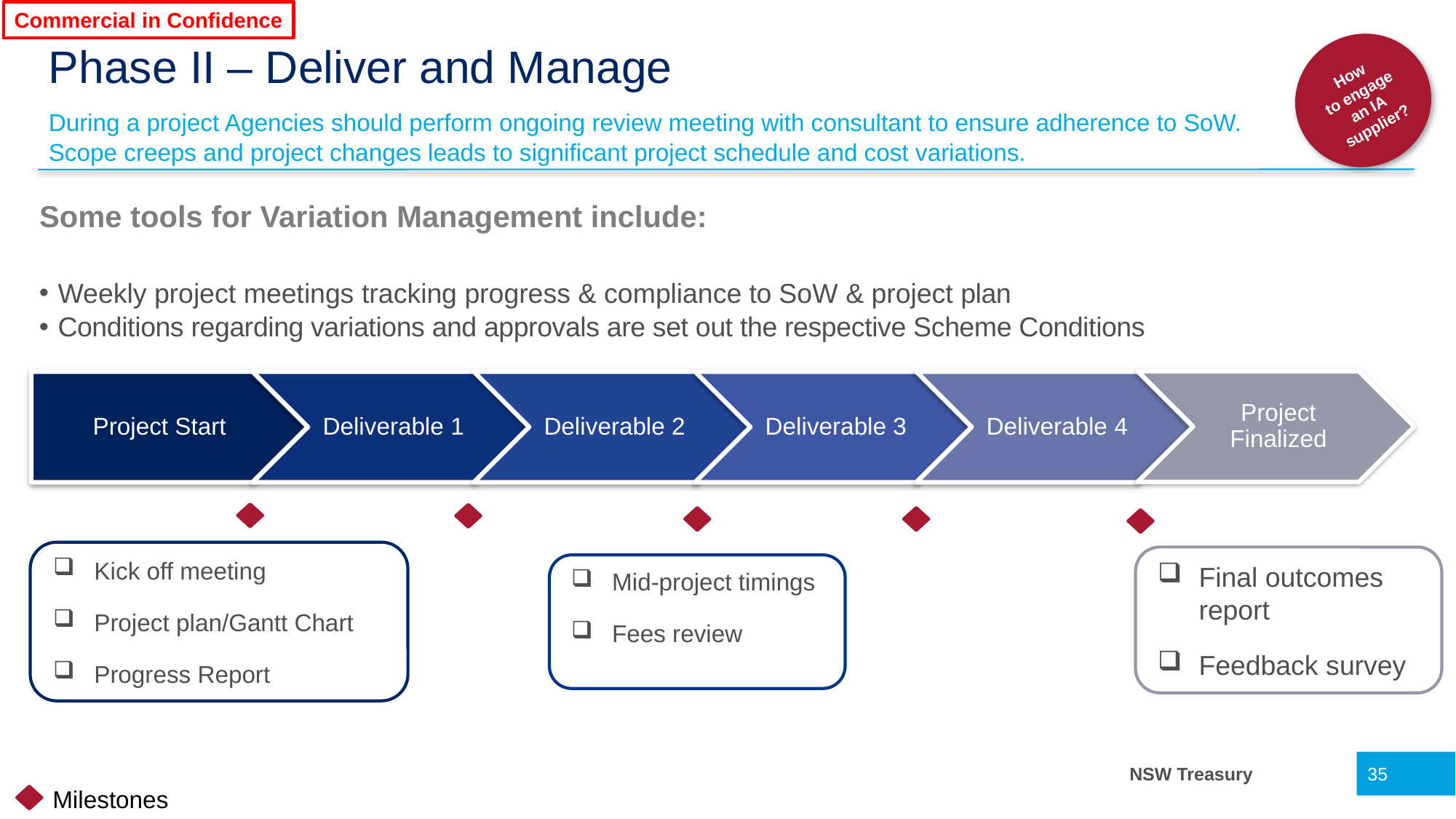

Commercial in Confidence
# Phase II – Deliver and Manage
 How
to engage an IA supplier?

During a project Agencies should perform ongoing review meeting with consultant to ensure adherence to SoW. Scope creeps and project changes leads to significant project schedule and cost variations.

Some tools for Variation Management include:

Weekly project meetings tracking progress & compliance to SoW & project plan
Conditions regarding variations and approvals are set out the respective Scheme Conditions

Project Start
Deliverable 1
Deliverable 2
Deliverable 3
Deliverable 4
Project Finalized

Kick off meeting
Project plan/Gantt Chart
Progress Report
Final outcomes report
Feedback survey
Mid-project timings
Fees review

35
Milestones